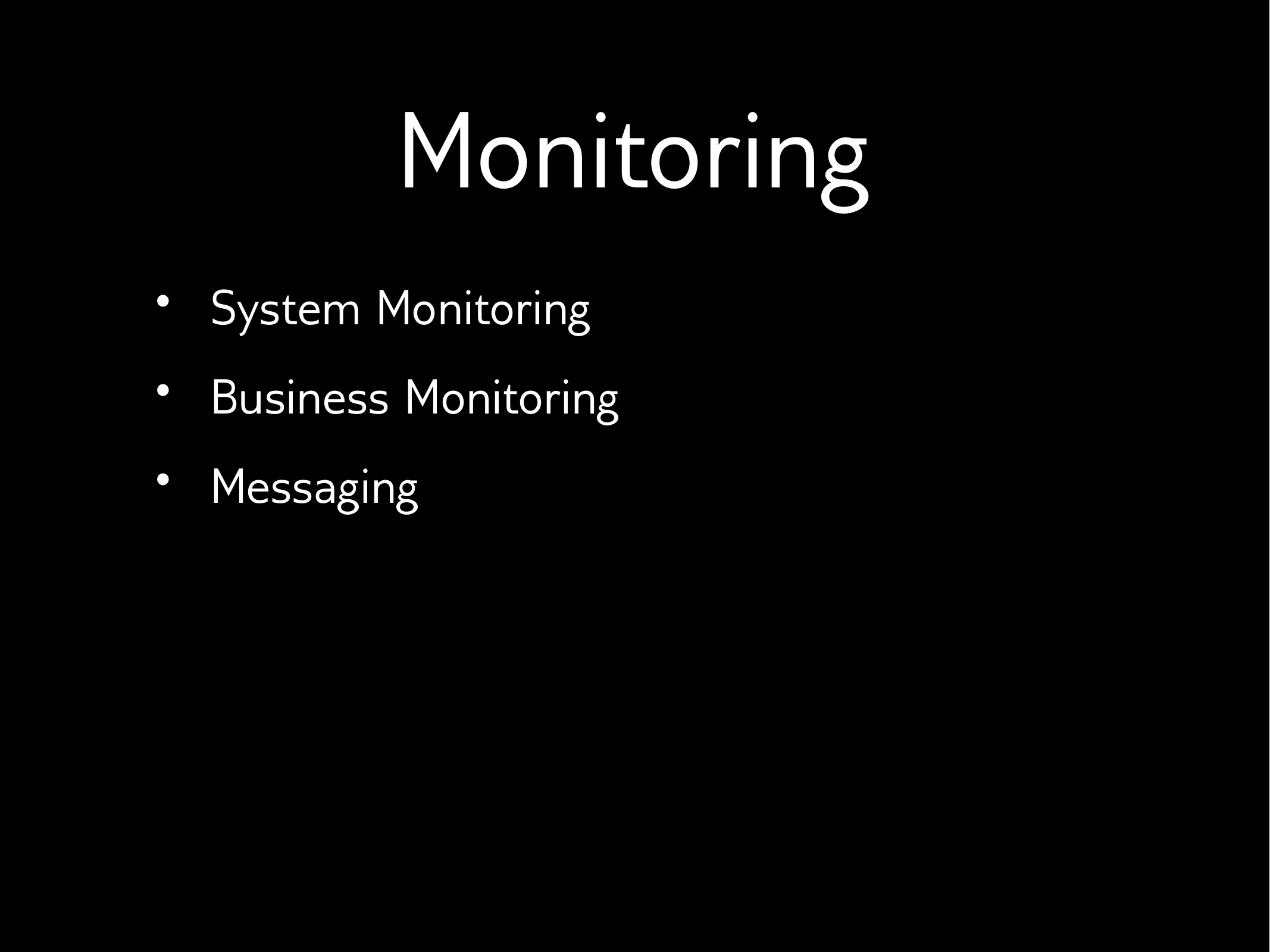

# Monitoring
System Monitoring
Business Monitoring
Messaging